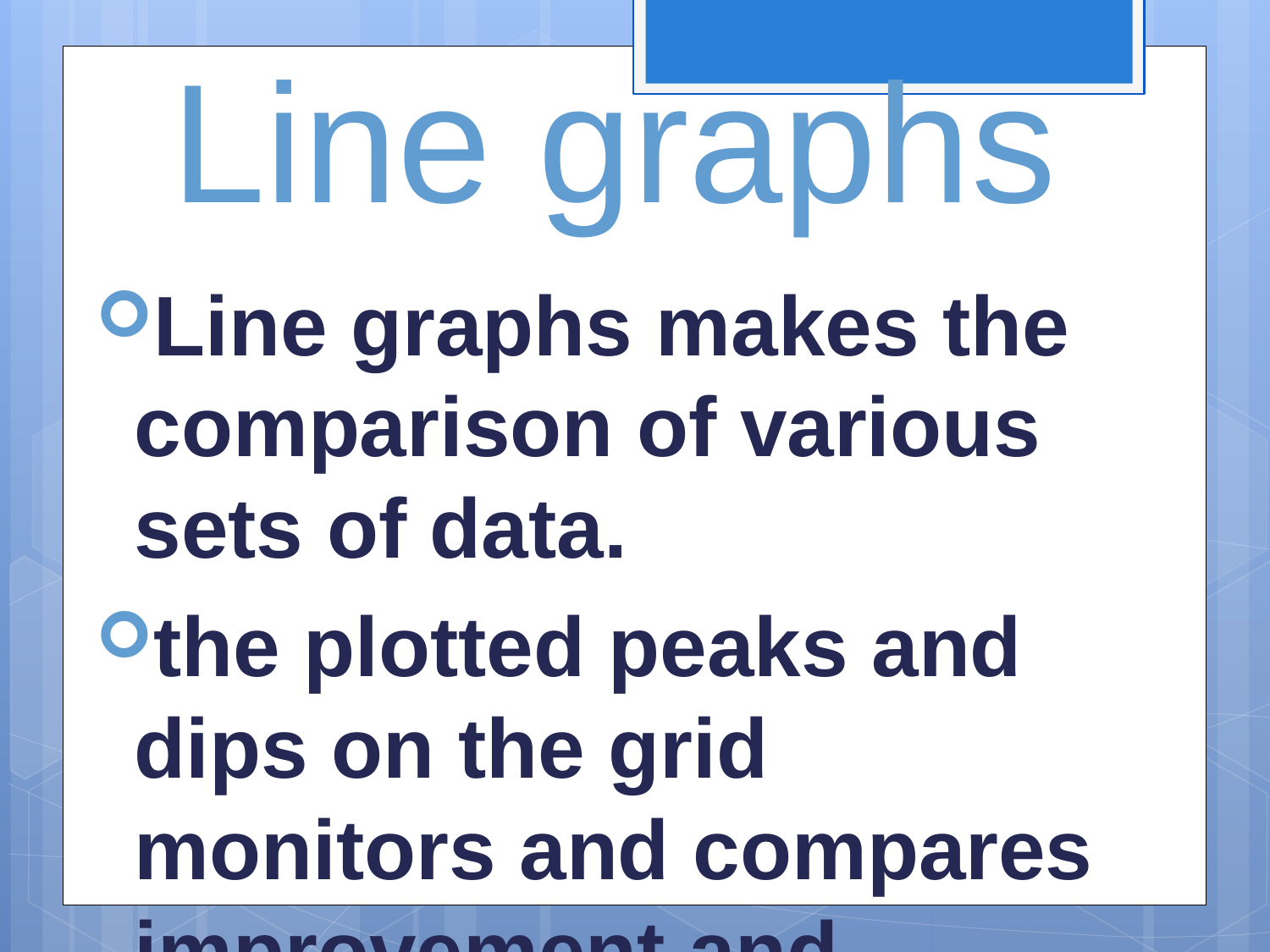

# Line graphs
Line graphs makes the comparison of various sets of data.
the plotted peaks and dips on the grid monitors and compares improvement and decline.